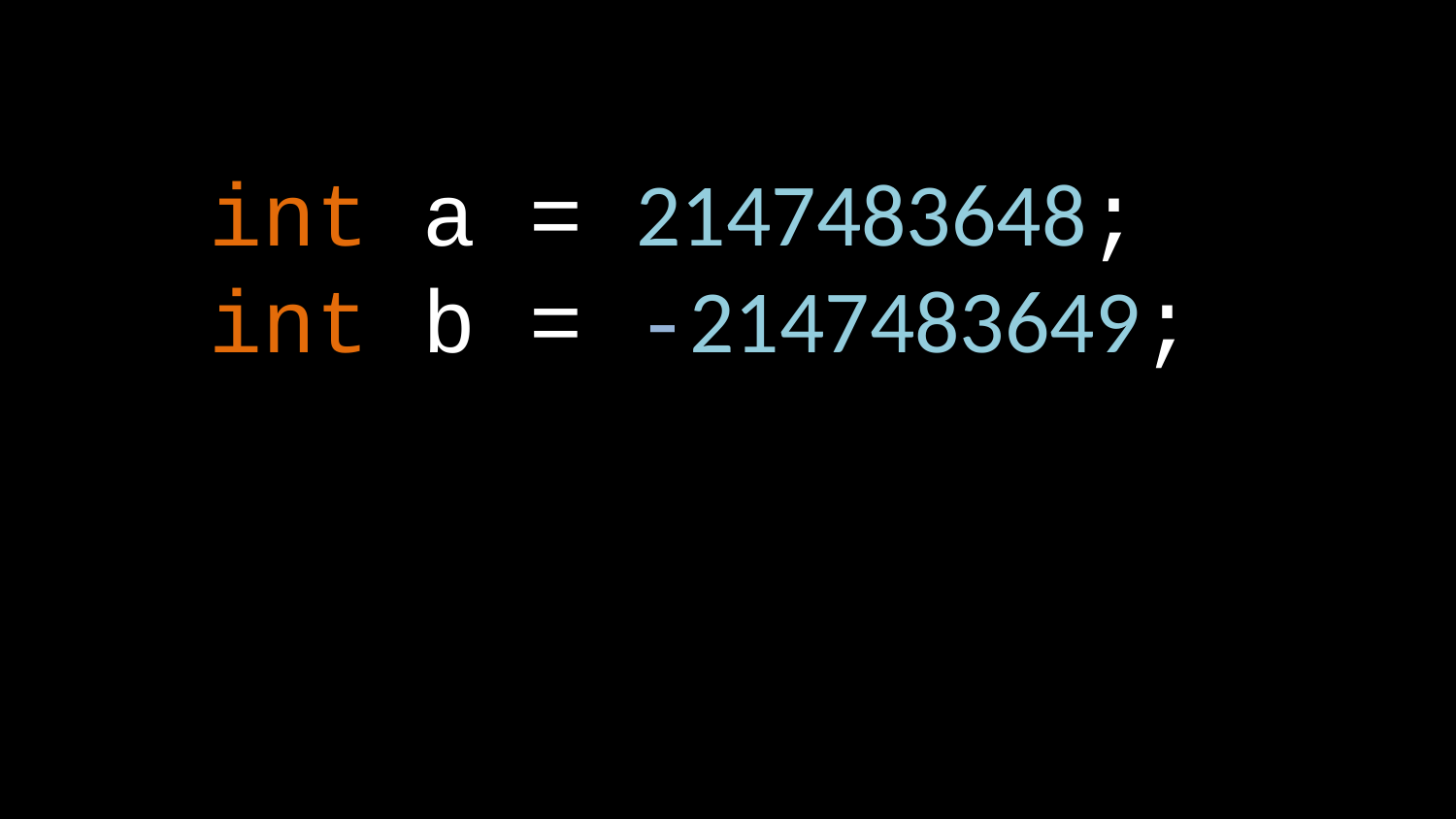

# int a = 2147483648; int b = -2147483649;